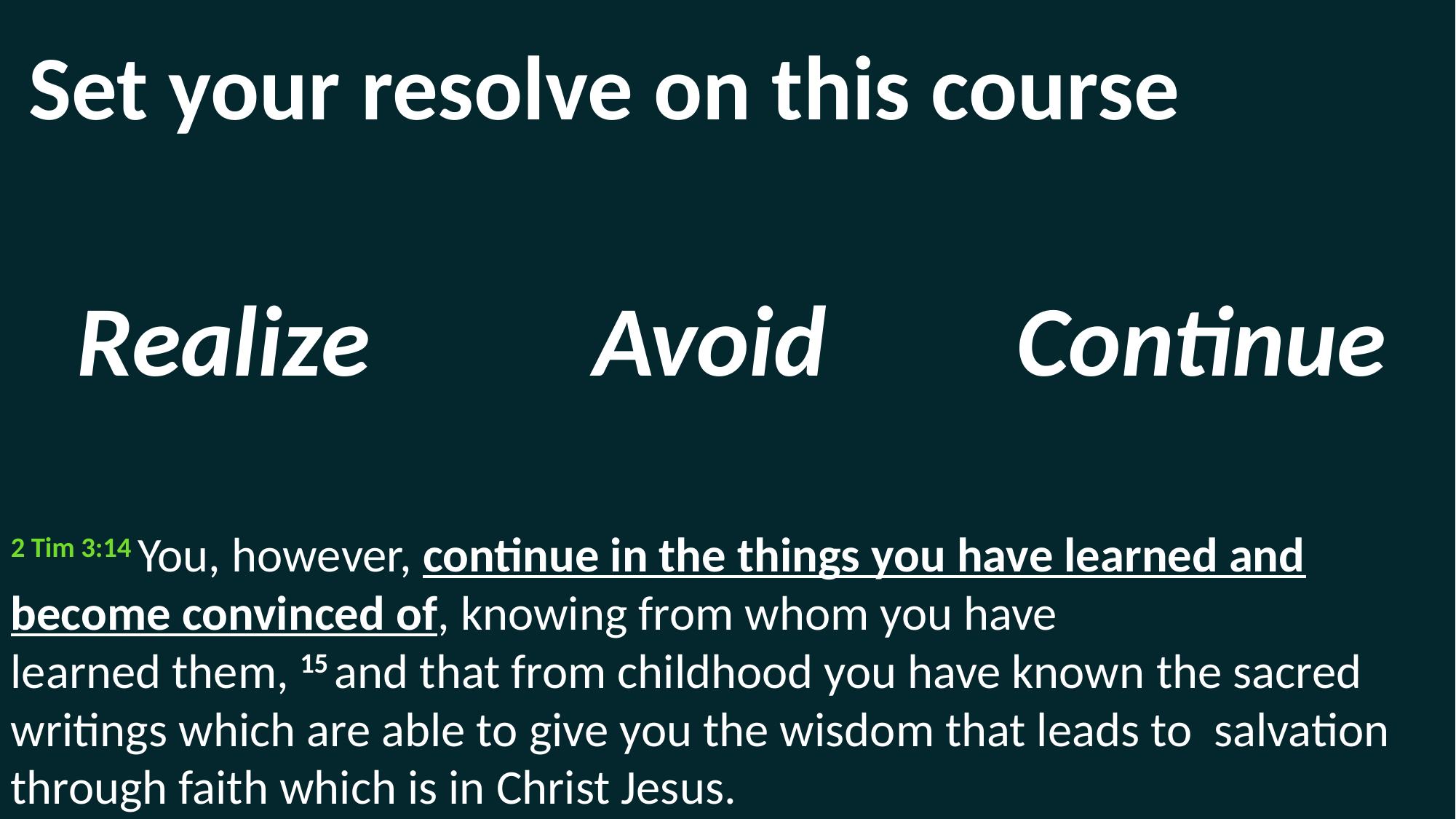

Set your resolve on this course
Realize
Avoid
Continue
2 Tim 3:14 You, however, continue in the things you have learned and become convinced of, knowing from whom you have learned them, 15 and that from childhood you have known the sacred writings which are able to give you the wisdom that leads to  salvation through faith which is in Christ Jesus.